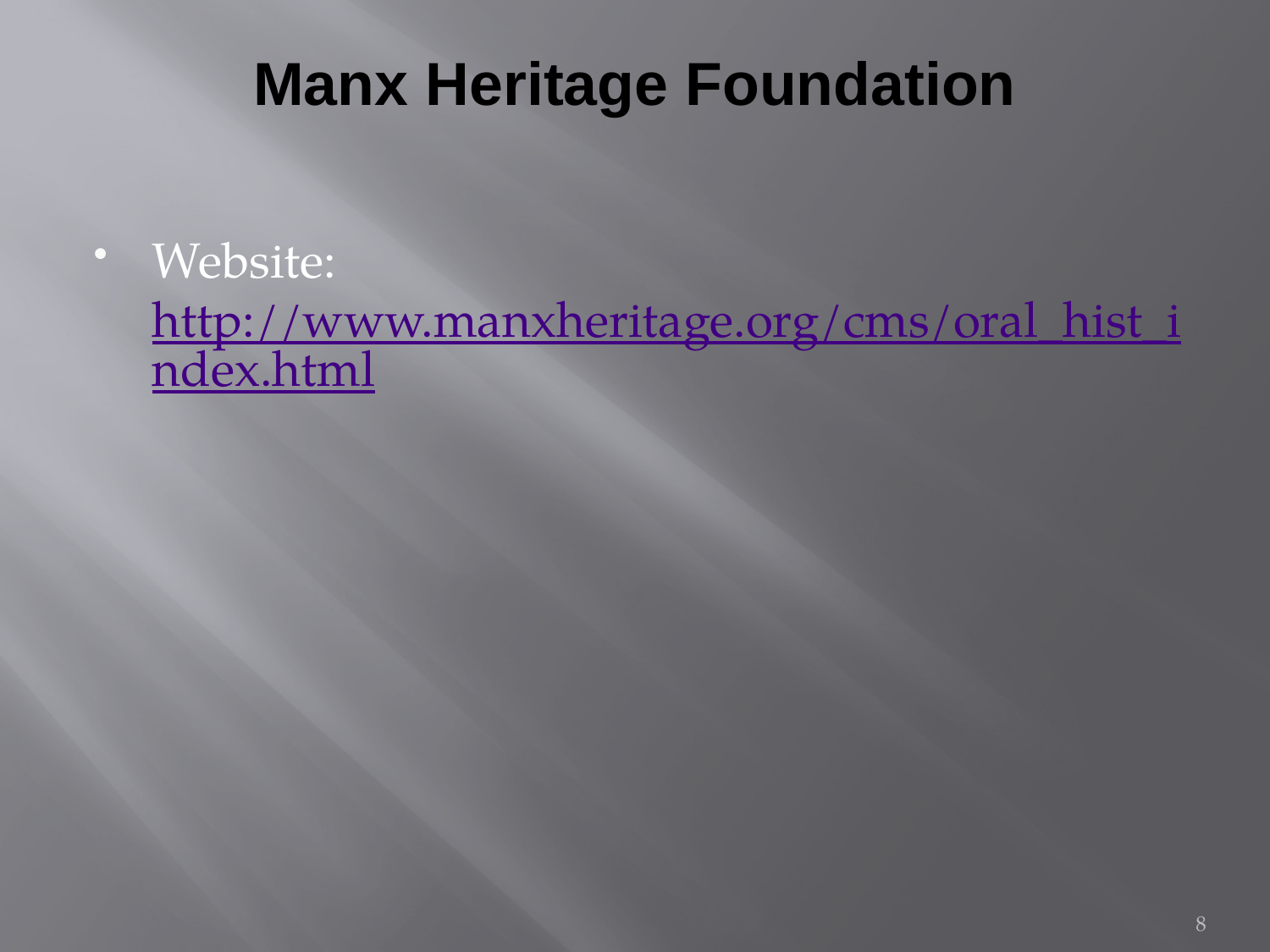

# Manx Heritage Foundation
Website: http://www.manxheritage.org/cms/oral_hist_index.html
8